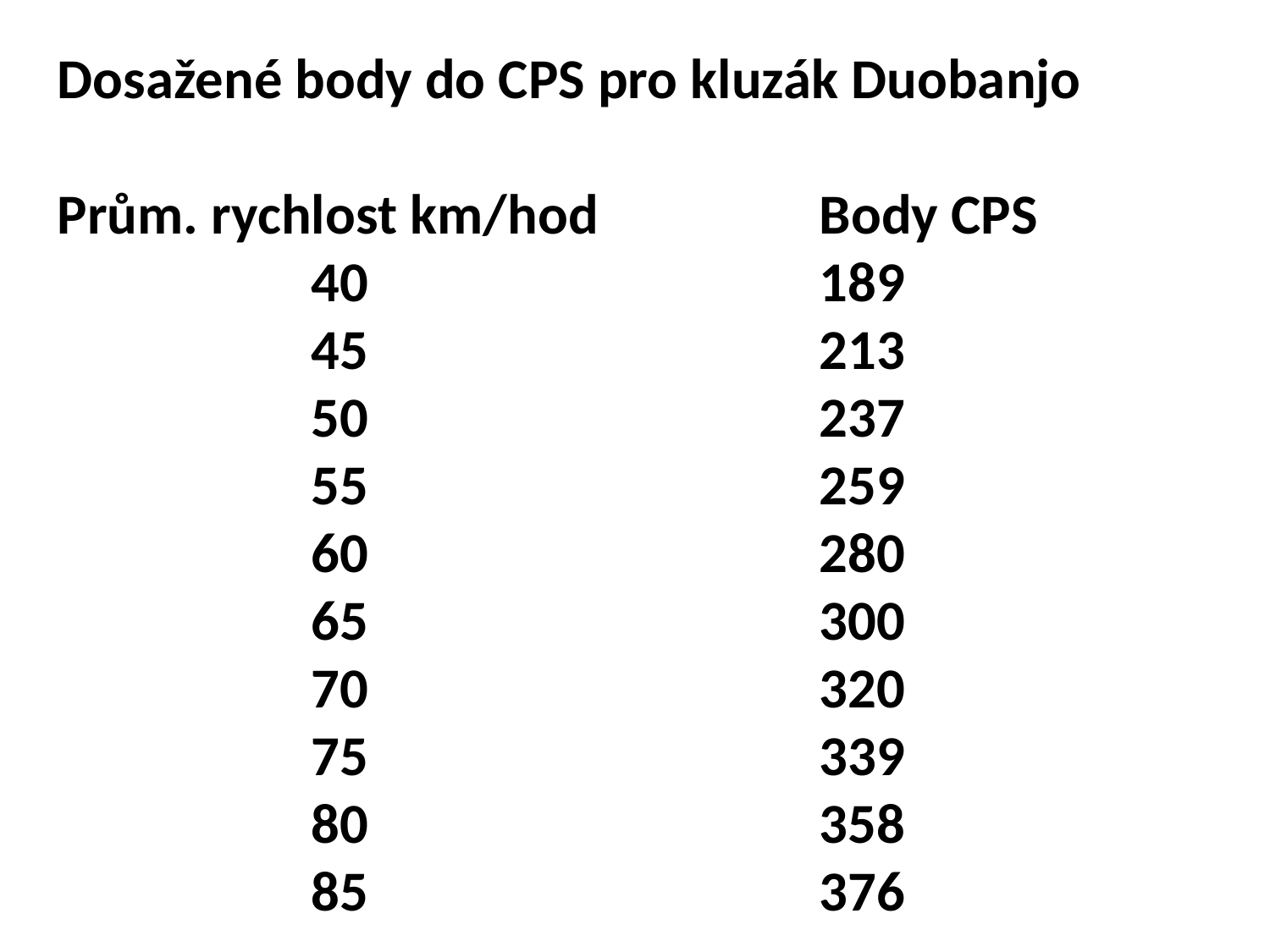

Dosažené body do CPS pro kluzák Duobanjo

Prům. rychlost km/hod 		Body CPS
		40				189
		45				213
		50				237
		55				259
		60				280
		65				300
		70				320
		75				339
		80				358
		85				376